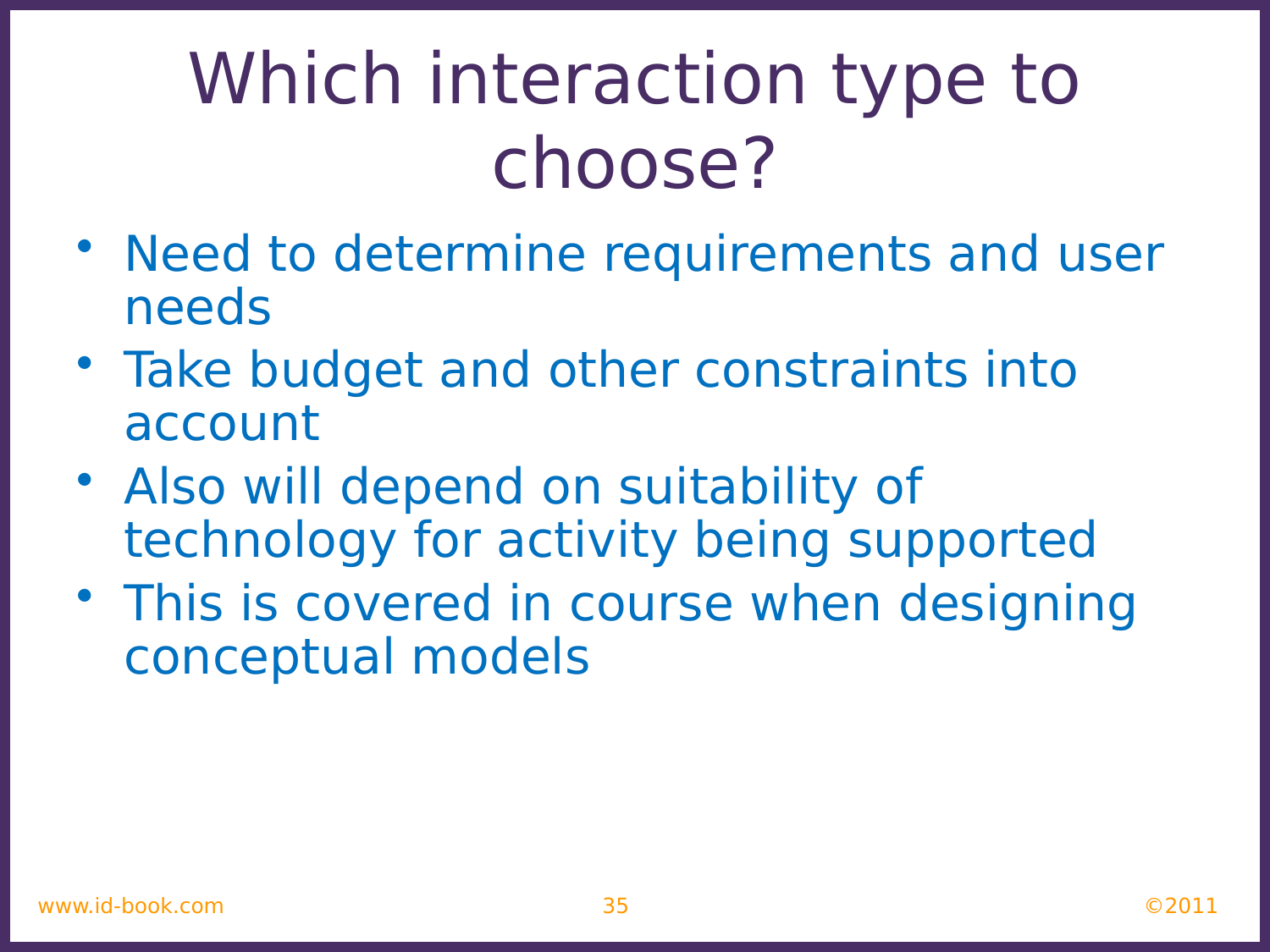

Which interaction type to choose?
Need to determine requirements and user needs
Take budget and other constraints into account
Also will depend on suitability of technology for activity being supported
This is covered in course when designing  conceptual models

www.id-book.com
35